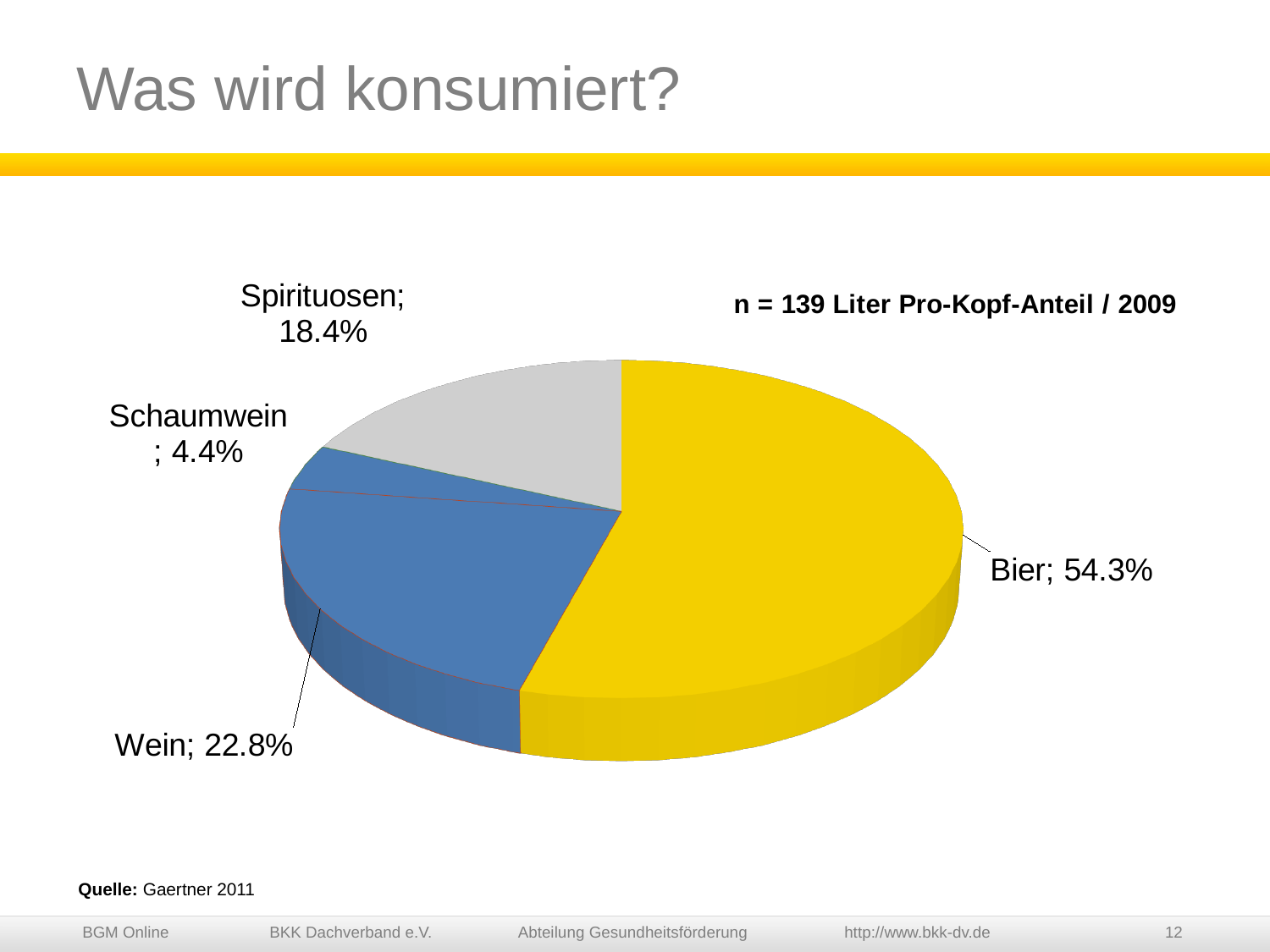

# Was wird konsumiert?

[unsupported chart]

Quelle: Gaertner 2011